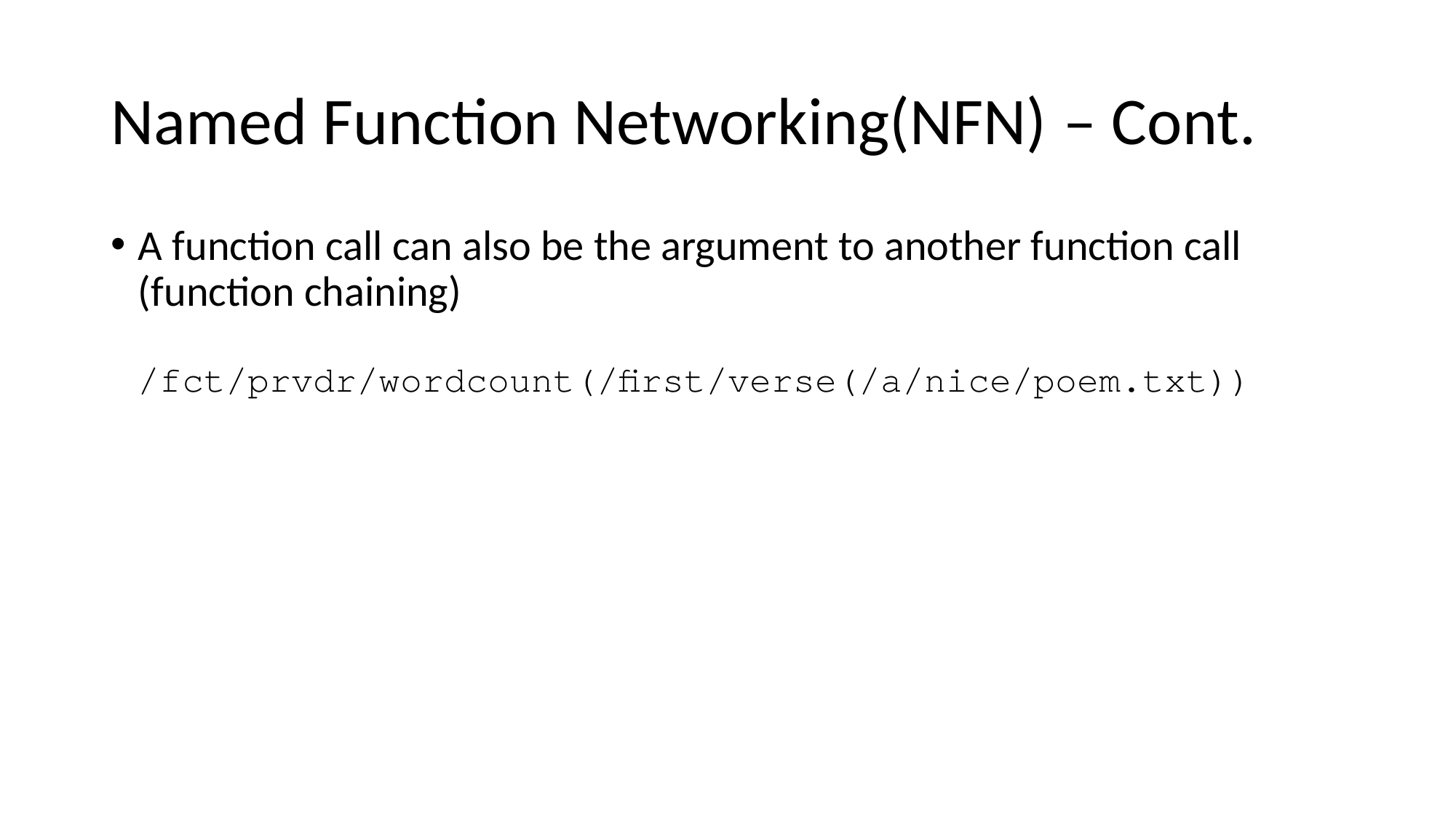

# Named Function Networking(NFN) – Cont.
A function call can also be the argument to another function call (function chaining)
/fct/prvdr/wordcount(/first/verse(/a/nice/poem.txt))